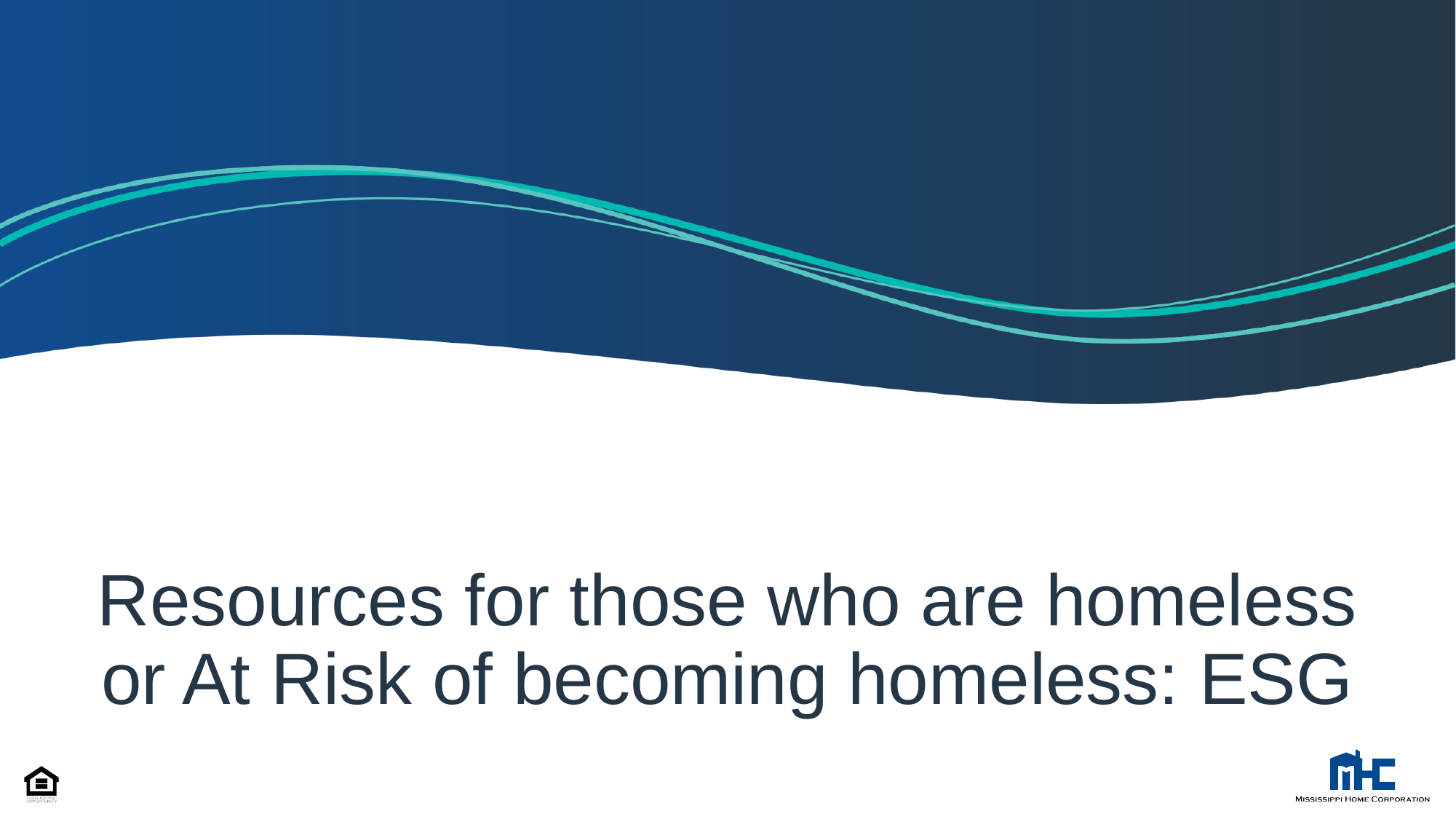

# Resources for those who are homeless or At Risk of becoming homeless: ESG